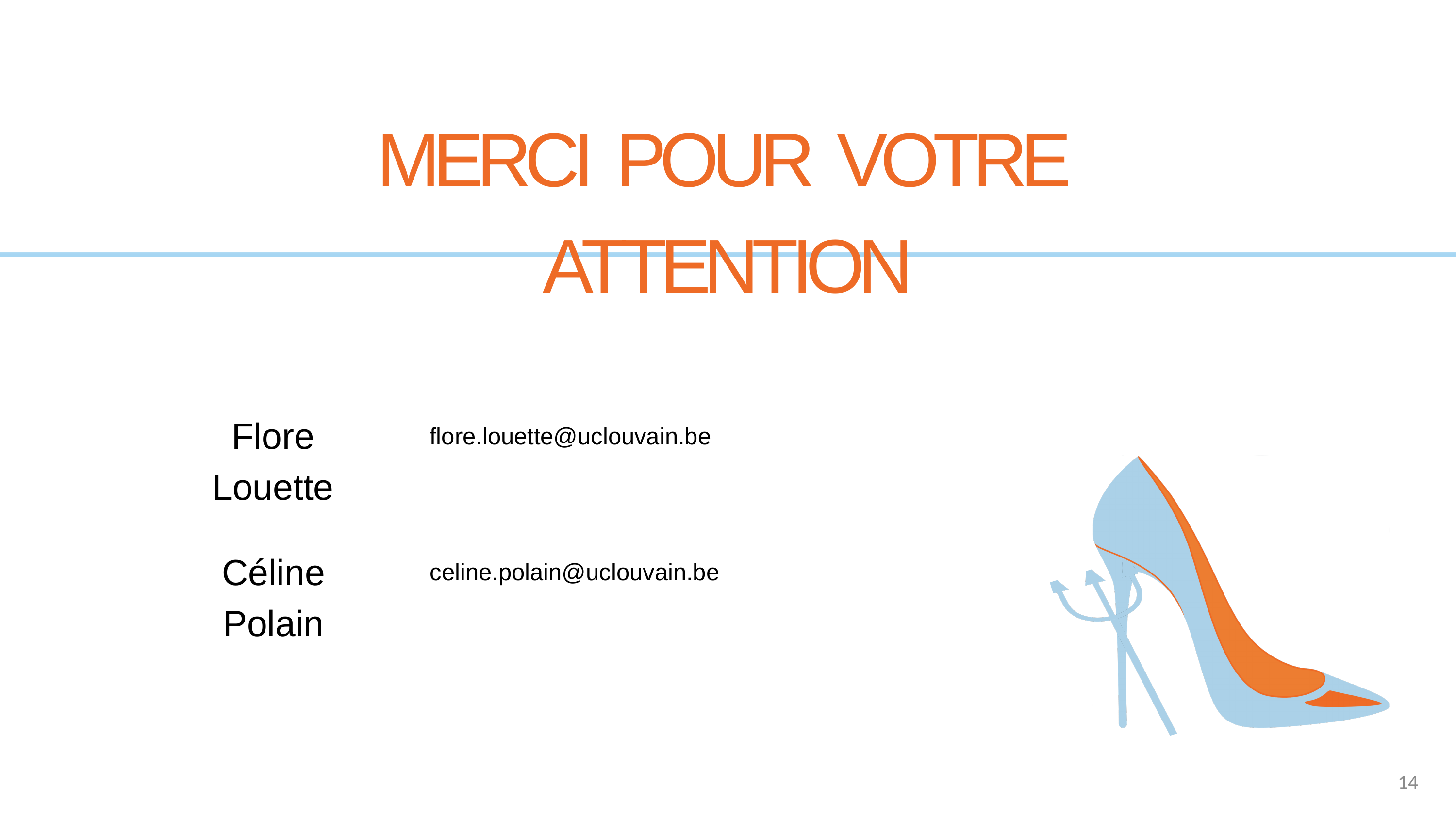

MERCI  POUR  VOTRE  ATTENTION

Flore Louette
flore.louette@uclouvain.be
Céline Polain
celine.polain@uclouvain.be

14